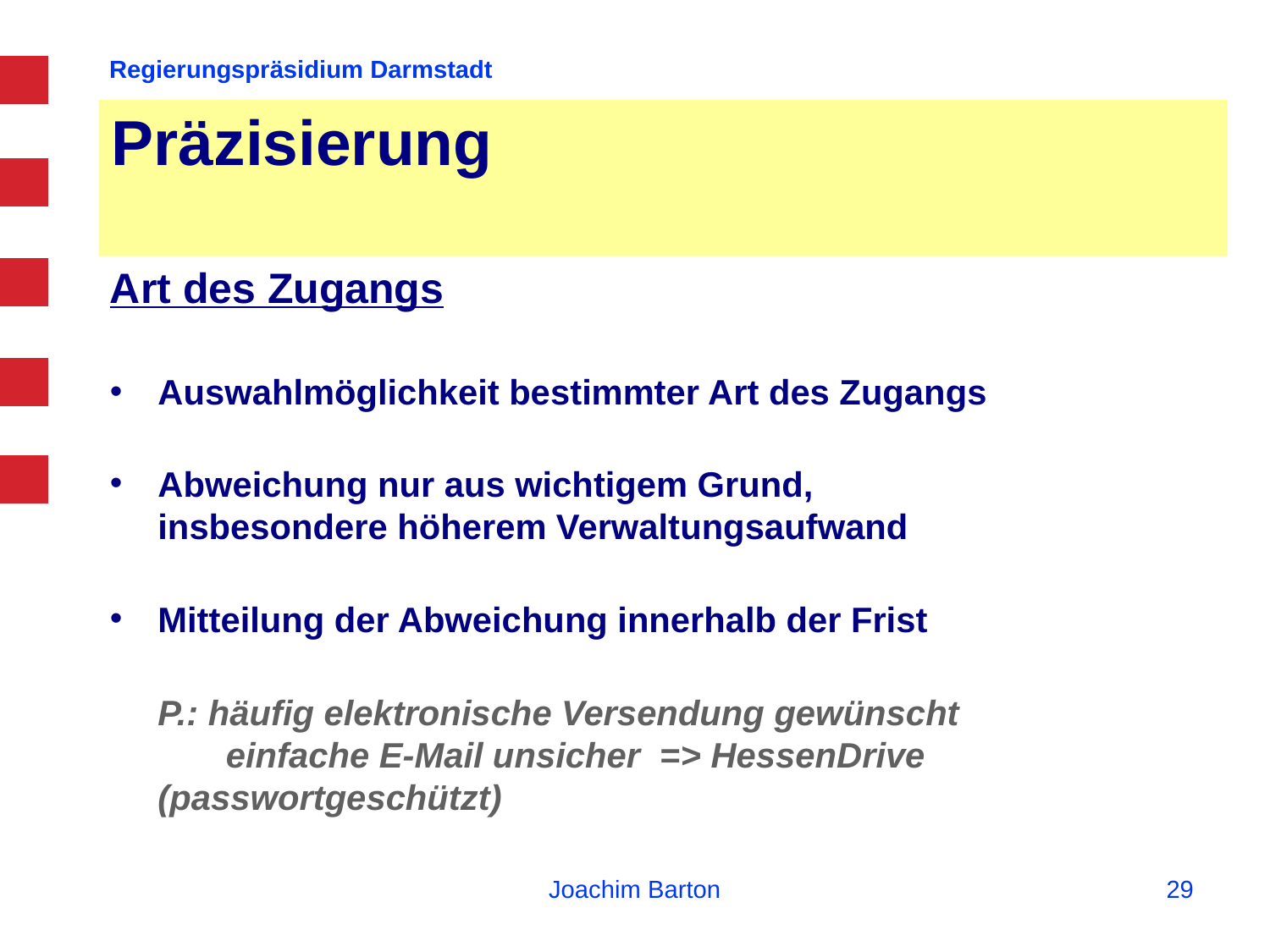

# Präzisierung
Art des Zugangs
Auswahlmöglichkeit bestimmter Art des Zugangs
Abweichung nur aus wichtigem Grund,
insbesondere höherem Verwaltungsaufwand
Mitteilung der Abweichung innerhalb der Frist
P.: häufig elektronische Versendung gewünscht
       einfache E-Mail unsicher  => HessenDrive (passwortgeschützt)

Joachim Barton
29